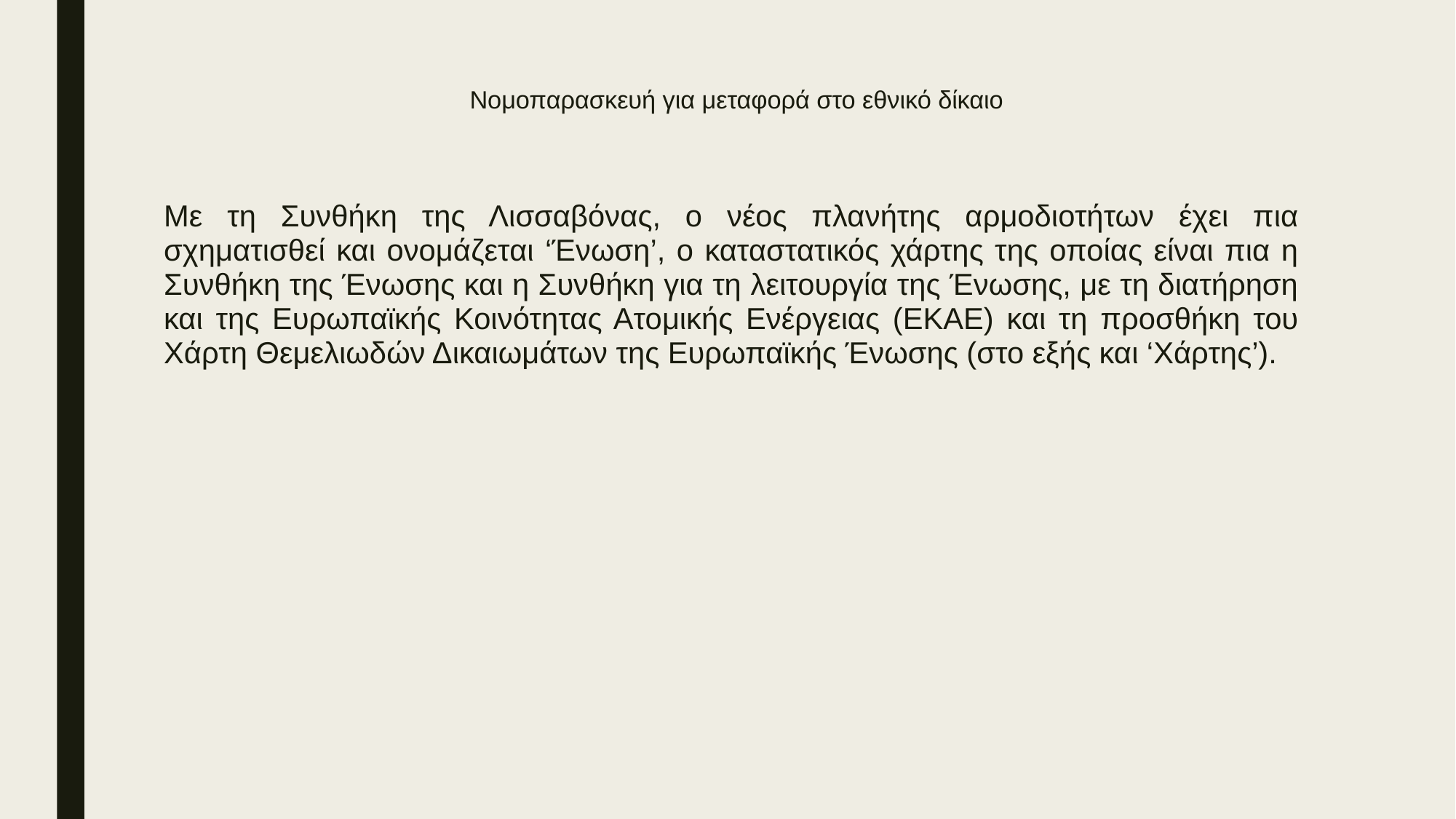

# Νομοπαρασκευή για μεταφορά στο εθνικό δίκαιο
Με τη Συνθήκη της Λισσαβόνας, ο νέος πλανήτης αρμοδιοτήτων έχει πια σχηματισθεί και ονομάζεται ‘Ένωση’, ο καταστατικός χάρτης της οποίας είναι πια η Συνθήκη της Ένωσης και η Συνθήκη για τη λειτουργία της Ένωσης, με τη διατήρηση και της Ευρωπαϊκής Κοινότητας Ατομικής Ενέργειας (ΕΚΑΕ) και τη προσθήκη του Χάρτη Θεμελιωδών Δικαιωμάτων της Ευρωπαϊκής Ένωσης (στο εξής και ‘Χάρτης’).